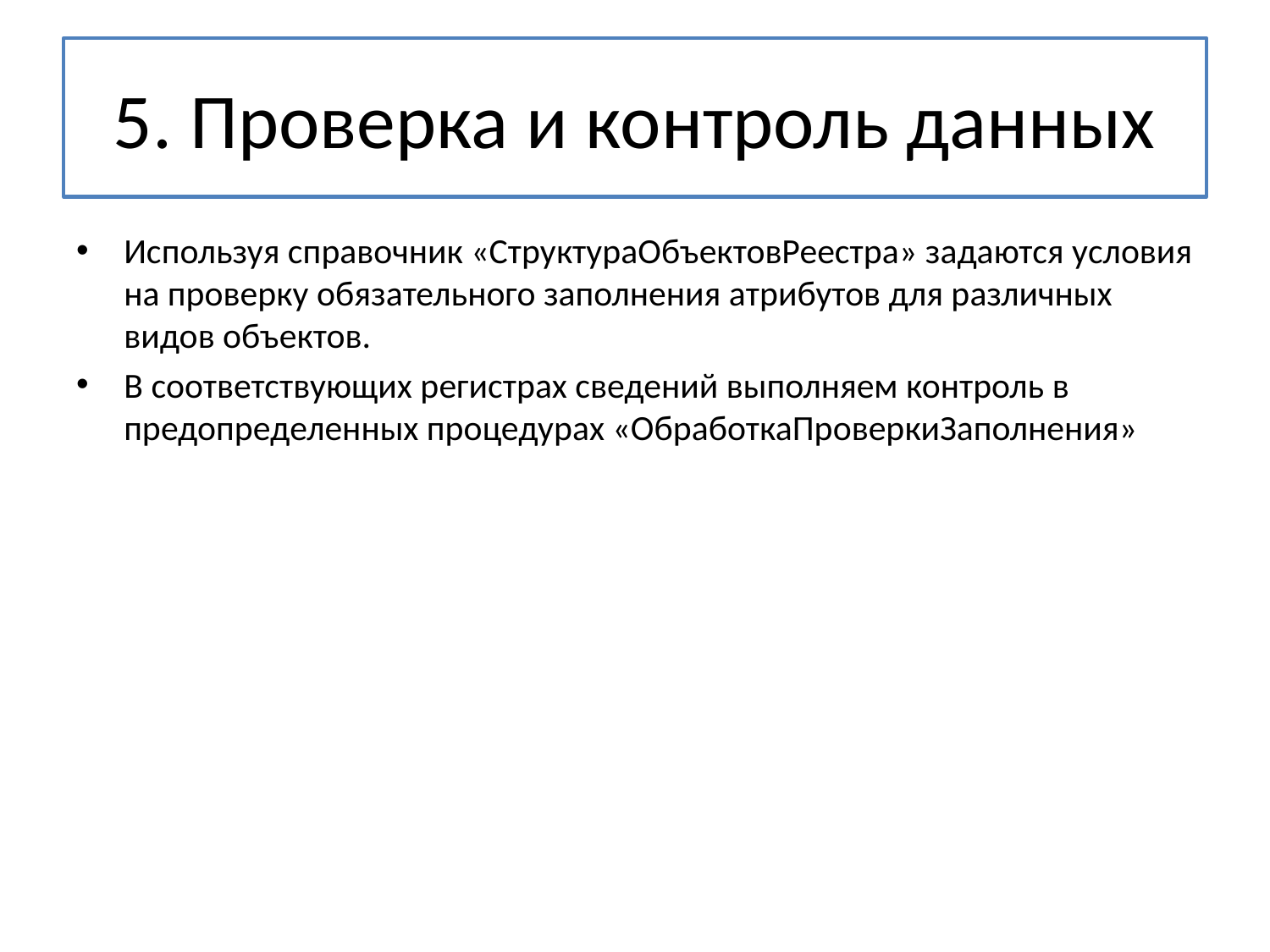

# 5. Проверка и контроль данных
Используя справочник «СтруктураОбъектовРеестра» задаются условия на проверку обязательного заполнения атрибутов для различных видов объектов.
В соответствующих регистрах сведений выполняем контроль в предопределенных процедурах «ОбработкаПроверкиЗаполнения»